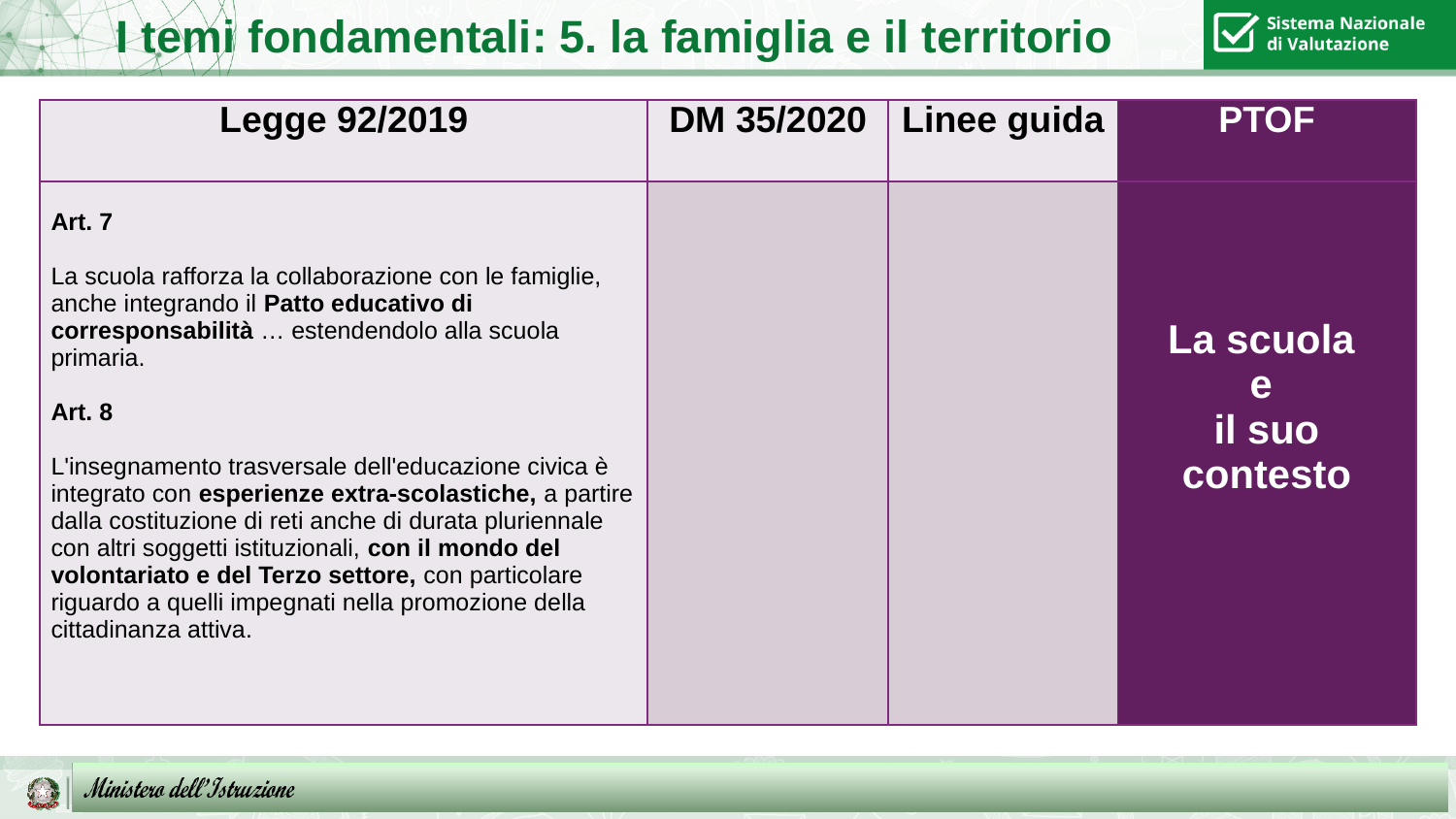

I temi fondamentali: 5. la famiglia e il territorio
| Legge 92/2019 | DM 35/2020 | Linee guida | PTOF |
| --- | --- | --- | --- |
| Art. 7   La scuola rafforza la collaborazione con le famiglie, anche integrando il Patto educativo di corresponsabilità … estendendolo alla scuola primaria. Art. 8   L'insegnamento trasversale dell'educazione civica è integrato con esperienze extra-scolastiche, a partire dalla costituzione di reti anche di durata pluriennale con altri soggetti istituzionali, con il mondo del volontariato e del Terzo settore, con particolare riguardo a quelli impegnati nella promozione della cittadinanza attiva. |  |  | La scuola e il suo contesto |